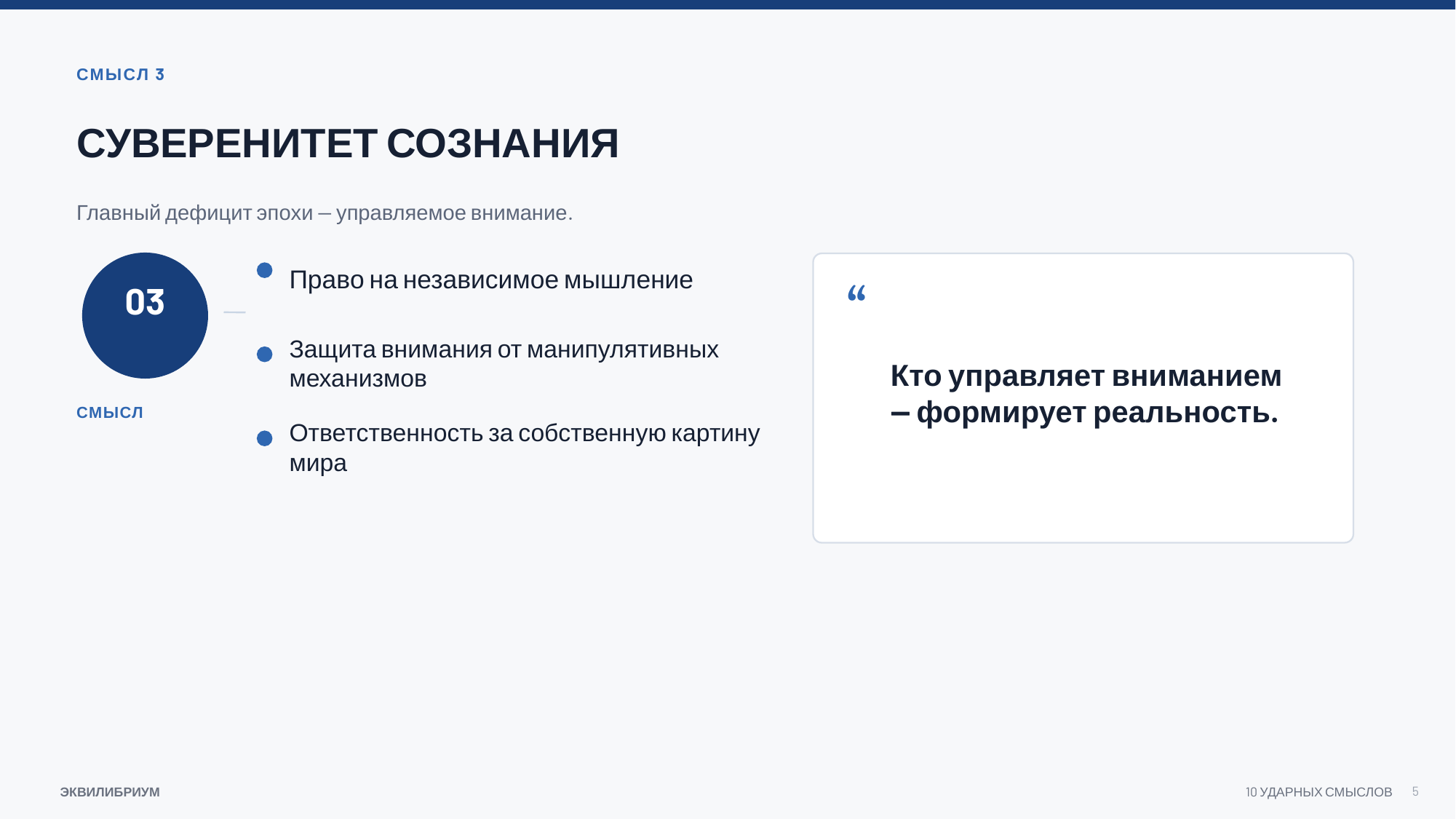

СМЫСЛ 3
СУВЕРЕНИТЕТ СОЗНАНИЯ
Главный дефицит эпохи — управляемое внимание.
Право на независимое мышление

“
03
Кто управляет вниманием — формирует реальность.

Защита внимания от манипулятивных механизмов

СМЫСЛ
Ответственность за собственную картину мира

5